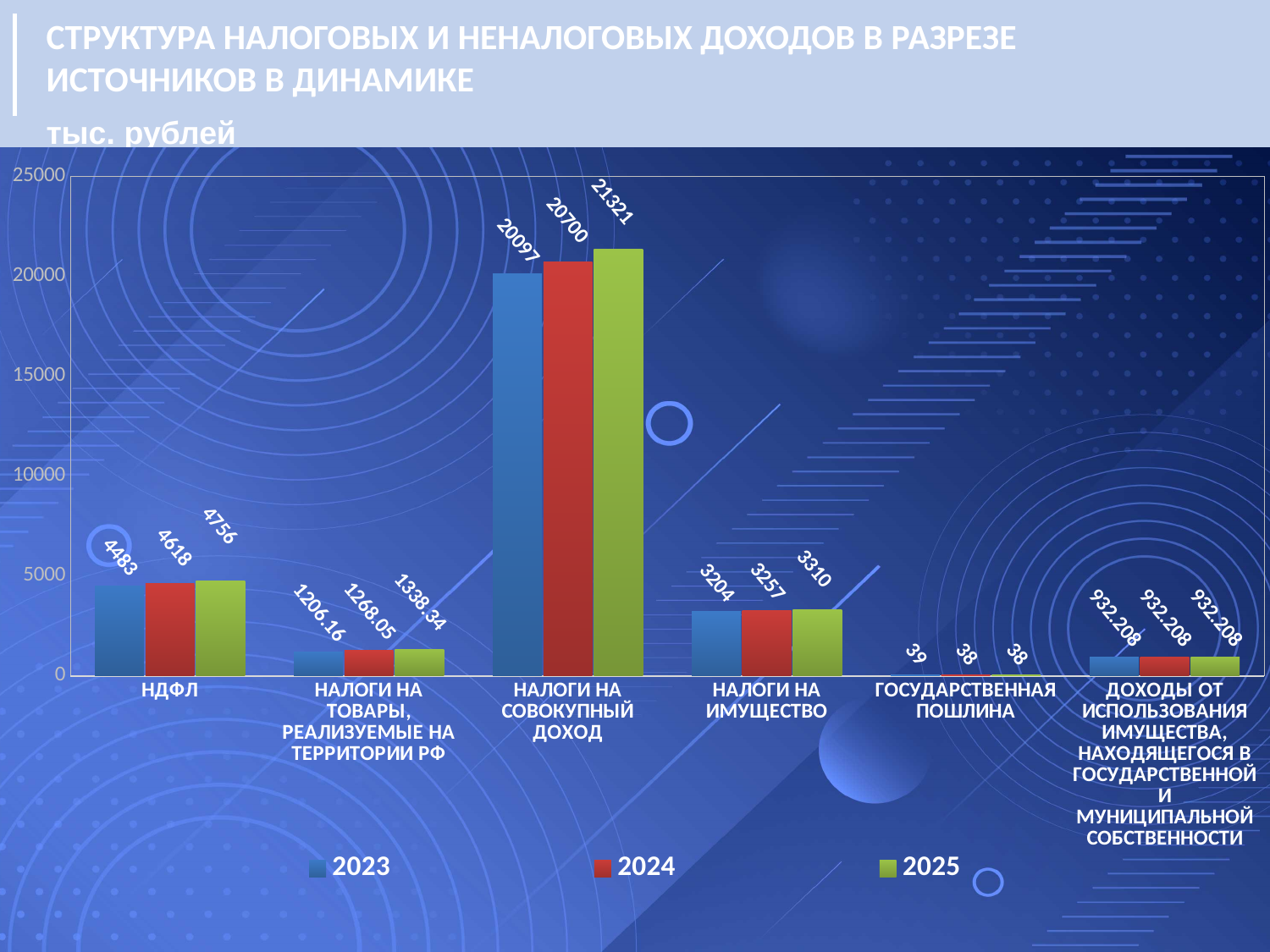

СТРУКТУРА НАЛОГОВЫХ И НЕНАЛОГОВЫХ ДОХОДОВ В РАЗРЕЗЕ ИСТОЧНИКОВ В ДИНАМИКЕ
тыс. рублей

### Chart

| Category | 2023 | 2024 | 2025 |
|---|---|---|---|
| НДФЛ | 4483.0 | 4618.0 | 4756.0 |
| НАЛОГИ НА ТОВАРЫ, РЕАЛИЗУЕМЫЕ НА ТЕРРИТОРИИ РФ | 1206.16 | 1268.05 | 1338.34 |
| НАЛОГИ НА СОВОКУПНЫЙ ДОХОД | 20097.0 | 20700.0 | 21321.0 |
| НАЛОГИ НА ИМУЩЕСТВО | 3204.0 | 3257.0 | 3310.0 |
| ГОСУДАРСТВЕННАЯ ПОШЛИНА | 39.0 | 38.0 | 38.0 |
| ДОХОДЫ ОТ ИСПОЛЬЗОВАНИЯ ИМУЩЕСТВА, НАХОДЯЩЕГОСЯ В ГОСУДАРСТВЕННОЙ И МУНИЦИПАЛЬНОЙ СОБСТВЕННОСТИ | 932.208 | 932.208 | 932.208 |